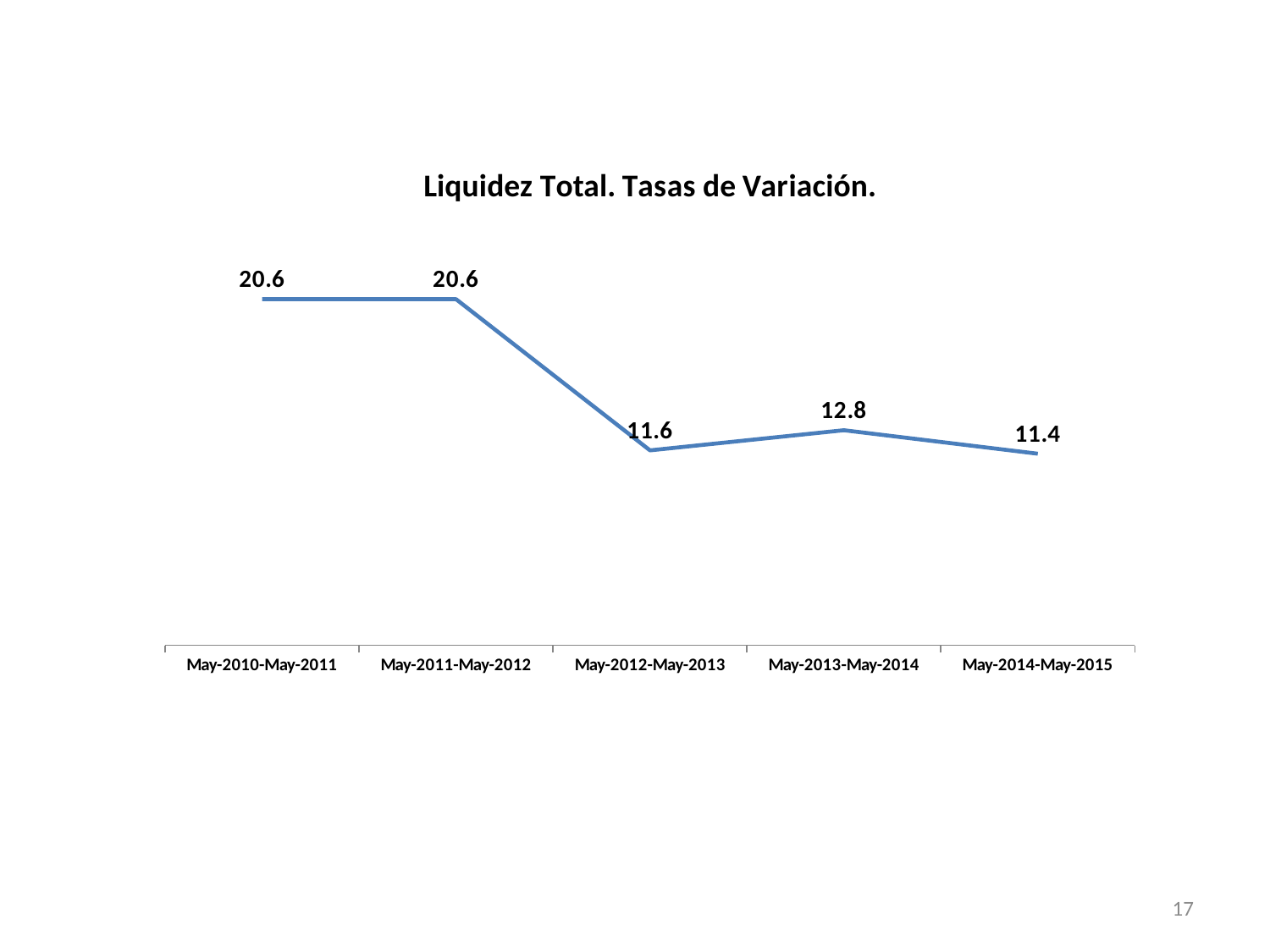

### Chart: Liquidez Total. Tasas de Variación.

| Category |  |
|---|---|
| May-2010-May-2011 | 20.6 |
| May-2011-May-2012 | 20.6 |
| May-2012-May-2013 | 11.6 |
| May-2013-May-2014 | 12.8 |
| May-2014-May-2015 | 11.4 |
17